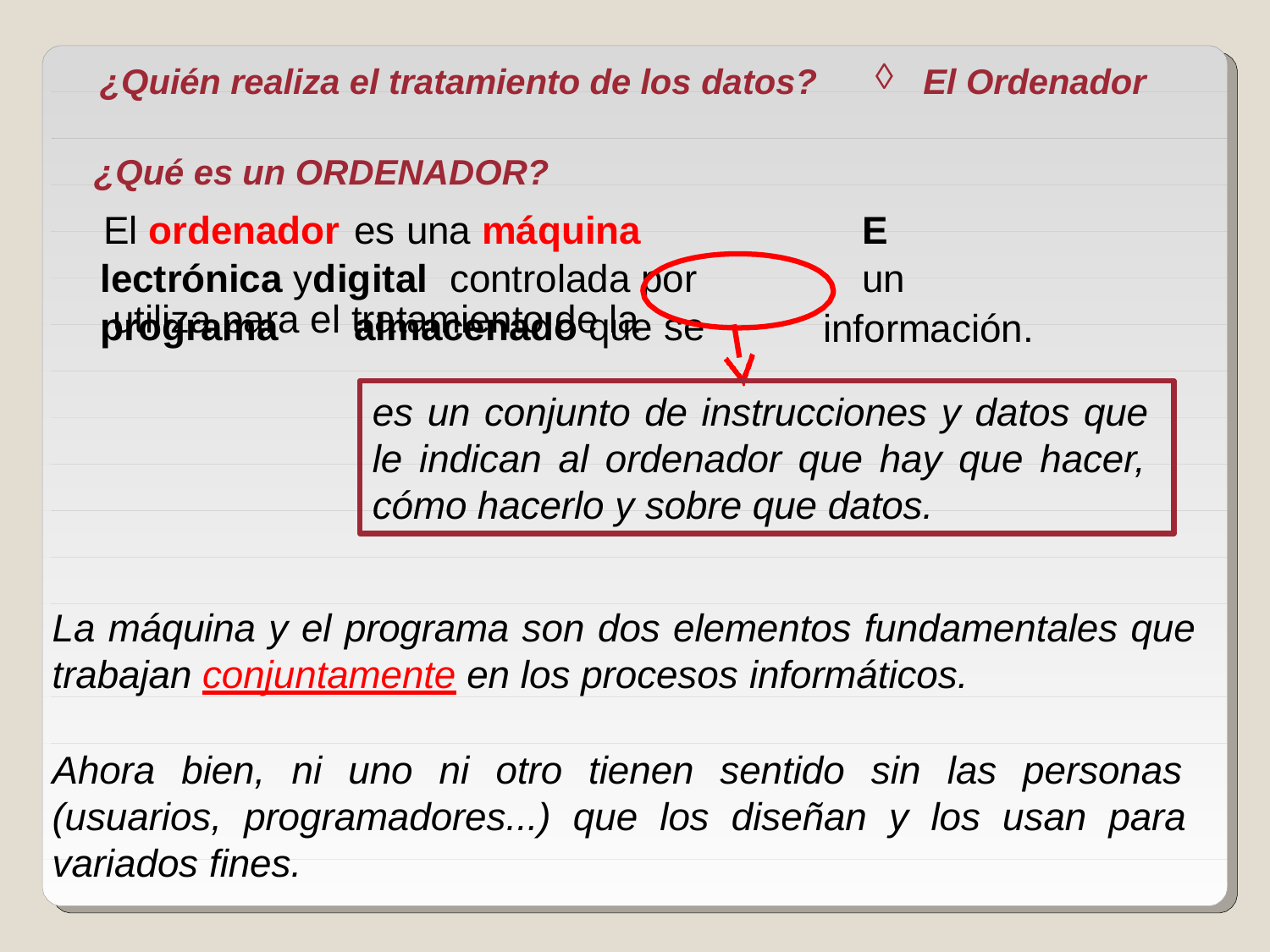

# ¿Quién realiza el tratamiento de los datos?
El Ordenador

¿Qué es un ORDENADOR?
El ordenador	es una máquina		E lectrónica ydigital  controlada por		un	programa	almacenado que se

utiliza para el tratamiento de la

información.

es un conjunto de instrucciones y datos que  le indican al ordenador que hay que hacer,  cómo hacerlo y sobre que datos.

La máquina y el programa son dos elementos fundamentales que  trabajan conjuntamente en los procesos informáticos.

Ahora bien, ni uno ni otro tienen sentido sin las personas  (usuarios, programadores...) que los diseñan y los usan para  variados fines.